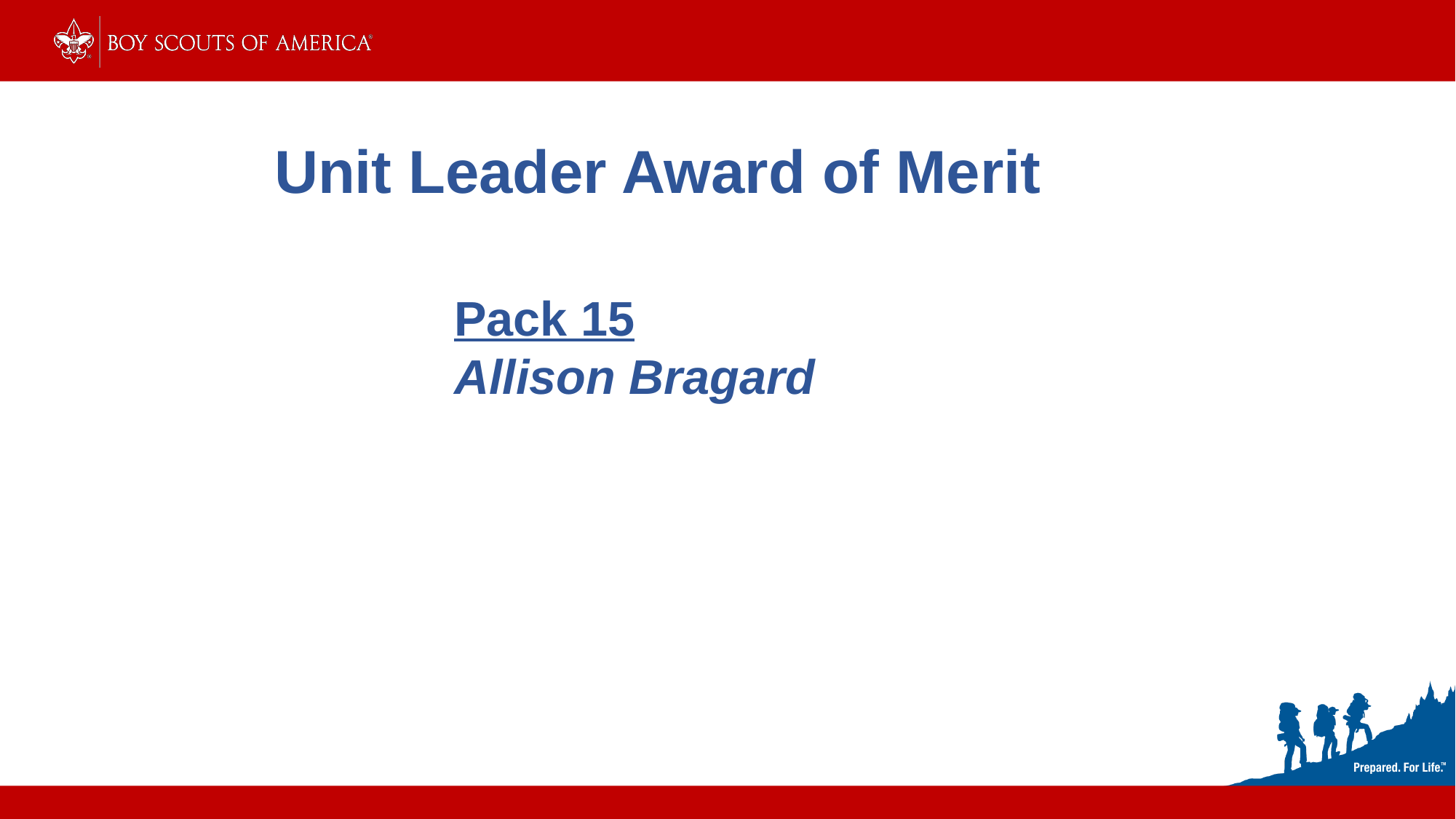

Unit Leader Award of Merit
Pack 15
Allison Bragard